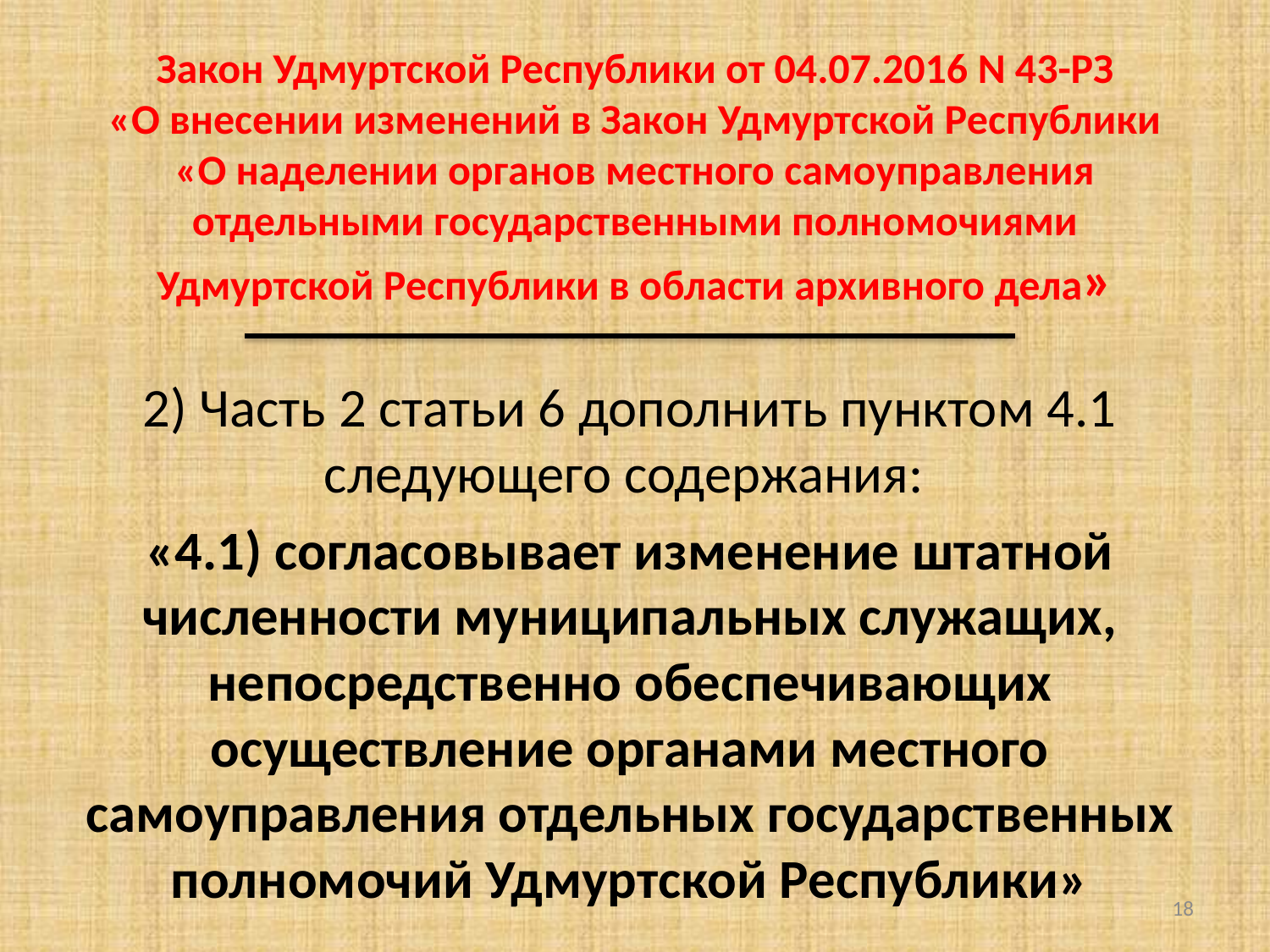

# Закон Удмуртской Республики от 04.07.2016 N 43-РЗ «О внесении изменений в Закон Удмуртской Республики «О наделении органов местного самоуправления отдельными государственными полномочиями Удмуртской Республики в области архивного дела»
2) Часть 2 статьи 6 дополнить пунктом 4.1 следующего содержания:
«4.1) согласовывает изменение штатной численности муниципальных служащих, непосредственно обеспечивающих осуществление органами местного самоуправления отдельных государственных полномочий Удмуртской Республики»

18